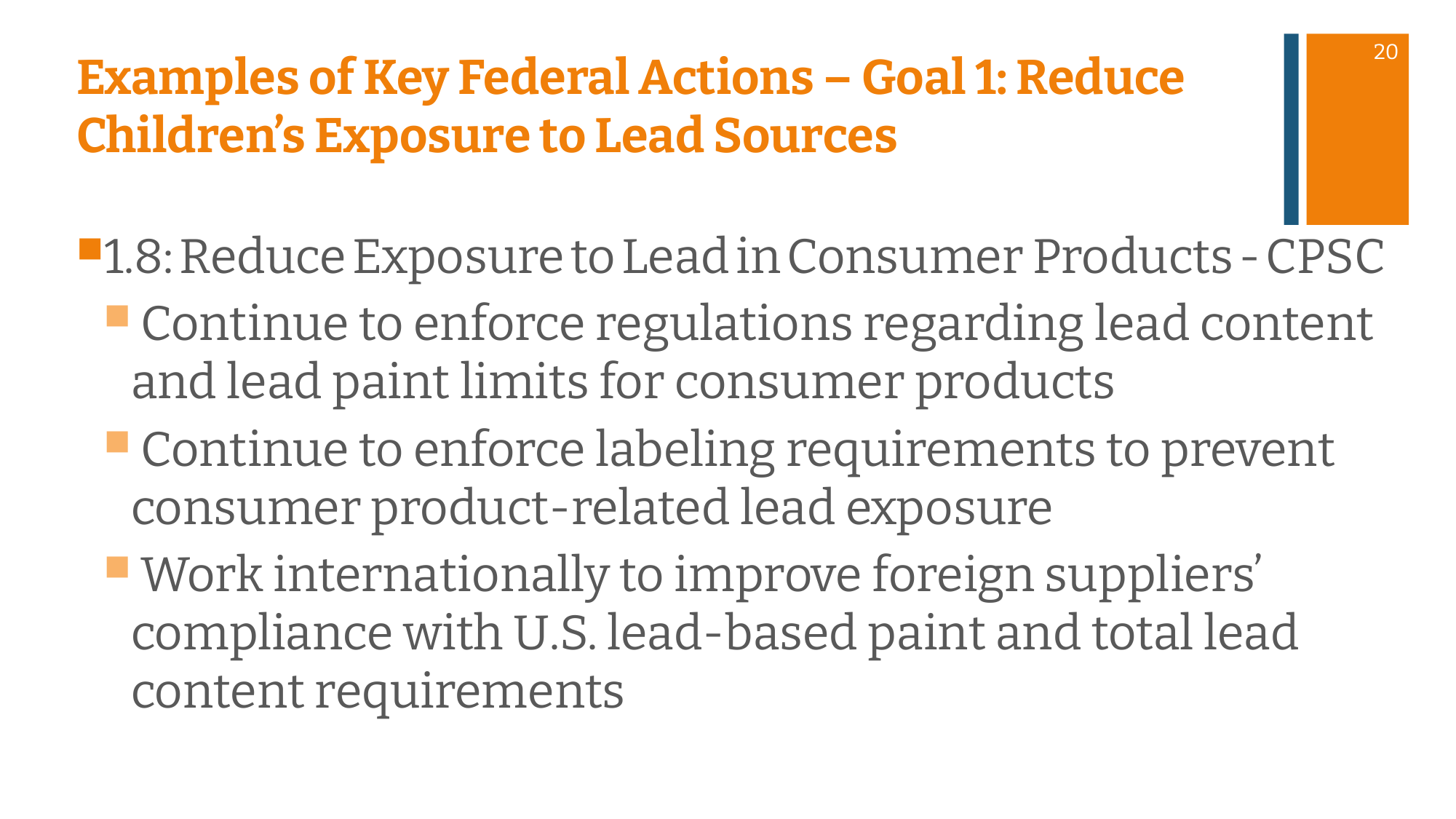

20
# Examples of Key Federal Actions – Goal 1: Reduce Children’s Exposure to Lead Sources
1.8: Reduce Exposure to Lead in Consumer Products - CPSC
 Continue to enforce regulations regarding lead content and lead paint limits for consumer products
 Continue to enforce labeling requirements to prevent consumer product-related lead exposure
 Work internationally to improve foreign suppliers’ compliance with U.S. lead-based paint and total lead content requirements